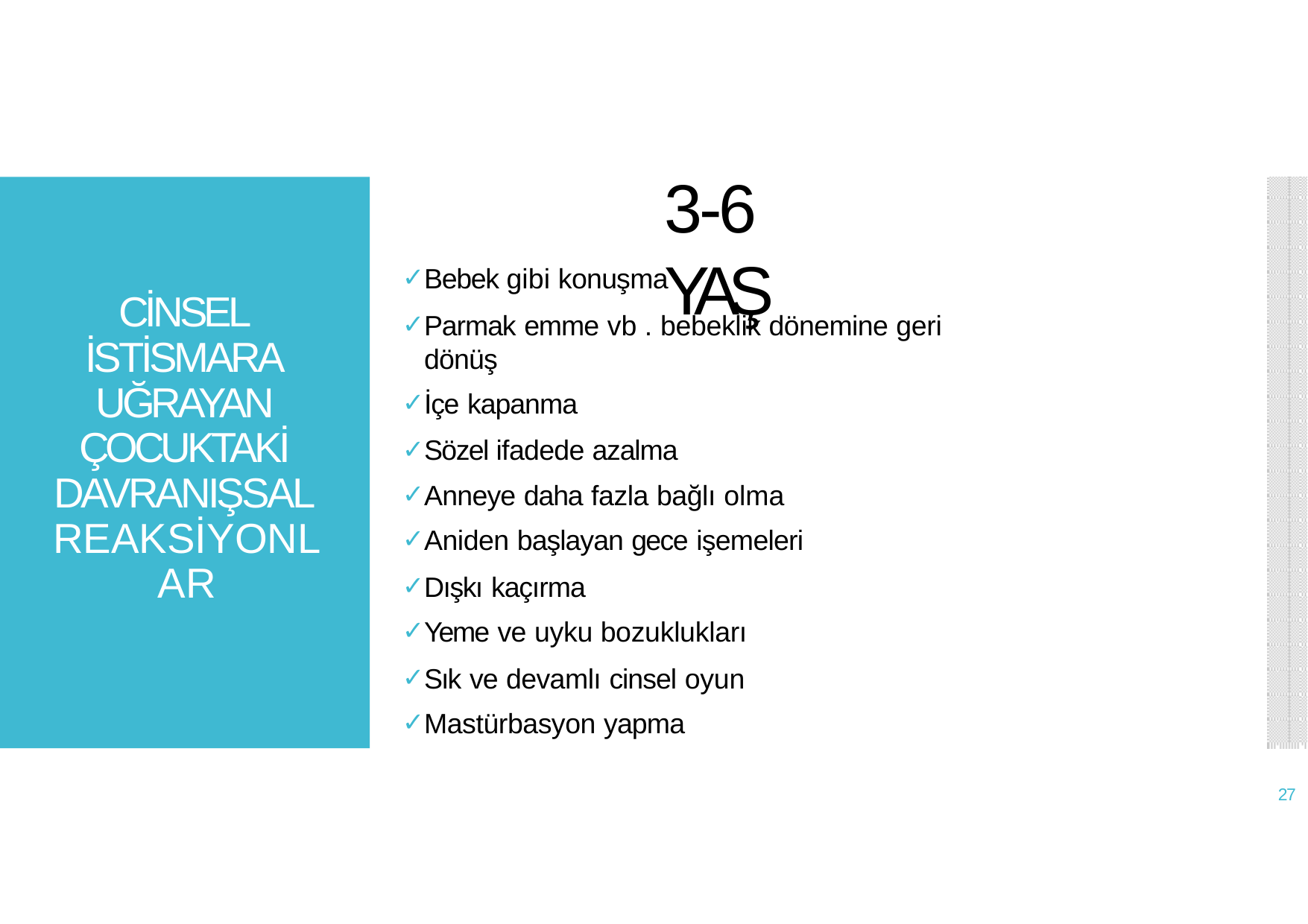

# 3-6 YAŞ

Bebek gibi konuşma
Parmak emme vb . bebeklik dönemine geri dönüş
İçe kapanma
Sözel ifadede azalma
Anneye daha fazla bağlı olma
Aniden başlayan gece işemeleri
Dışkı kaçırma
Yeme ve uyku bozuklukları
Sık ve devamlı cinsel oyun
Mastürbasyon yapma

CİNSEL  İSTİSMARA  UĞRAYAN  ÇOCUKTAKİ  DAVRANIŞSAL  REAKSİYONLAR

27